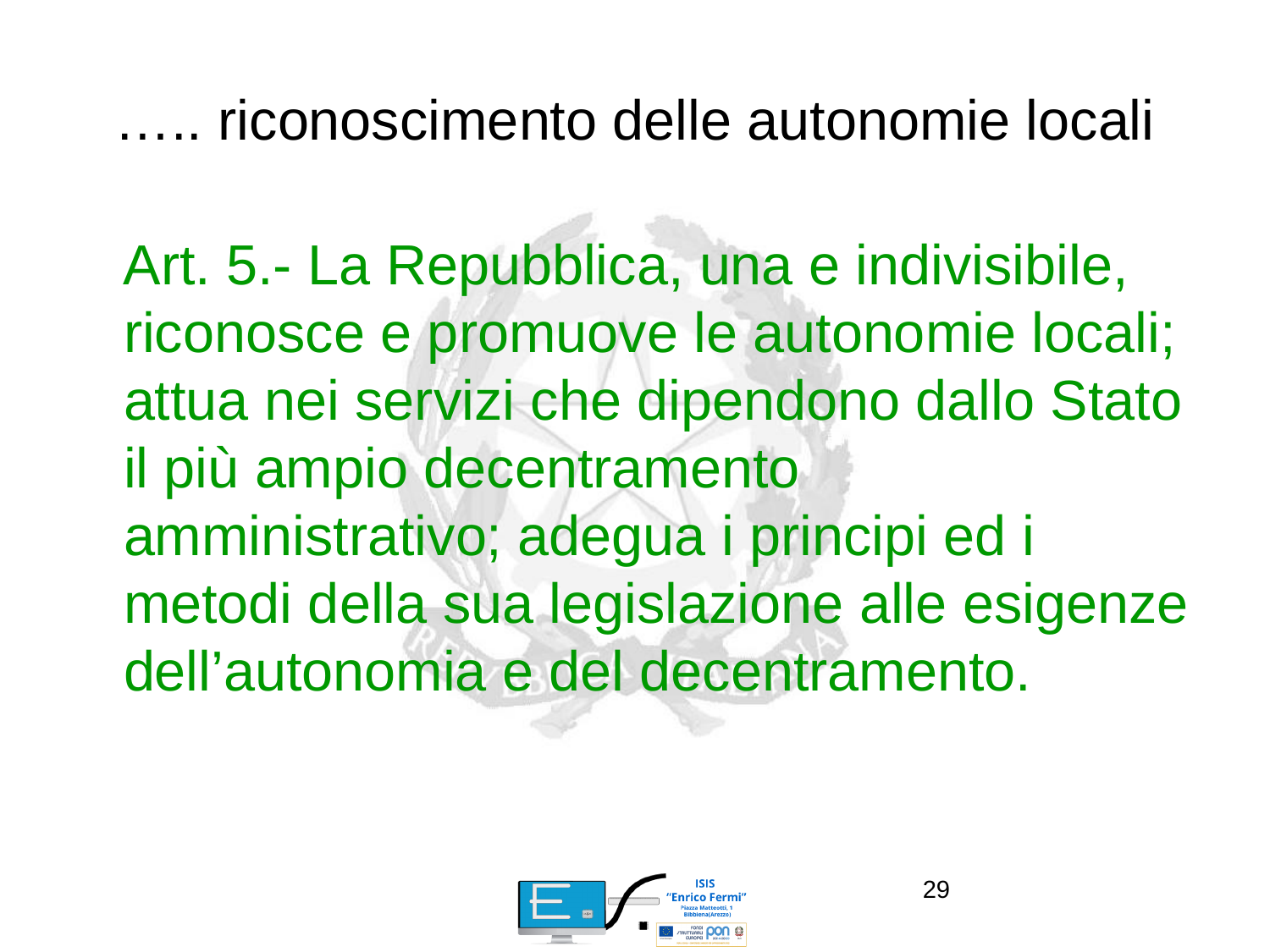

# ….. riconoscimento delle autonomie locali
   Art. 5.- La Repubblica, una e indivisibile, riconosce e promuove le autonomie locali; attua nei servizi che dipendono dallo Stato il più ampio decentramento amministrativo; adegua i principi ed i metodi della sua legislazione alle esigenze dell’autonomia e del decentramento.

29